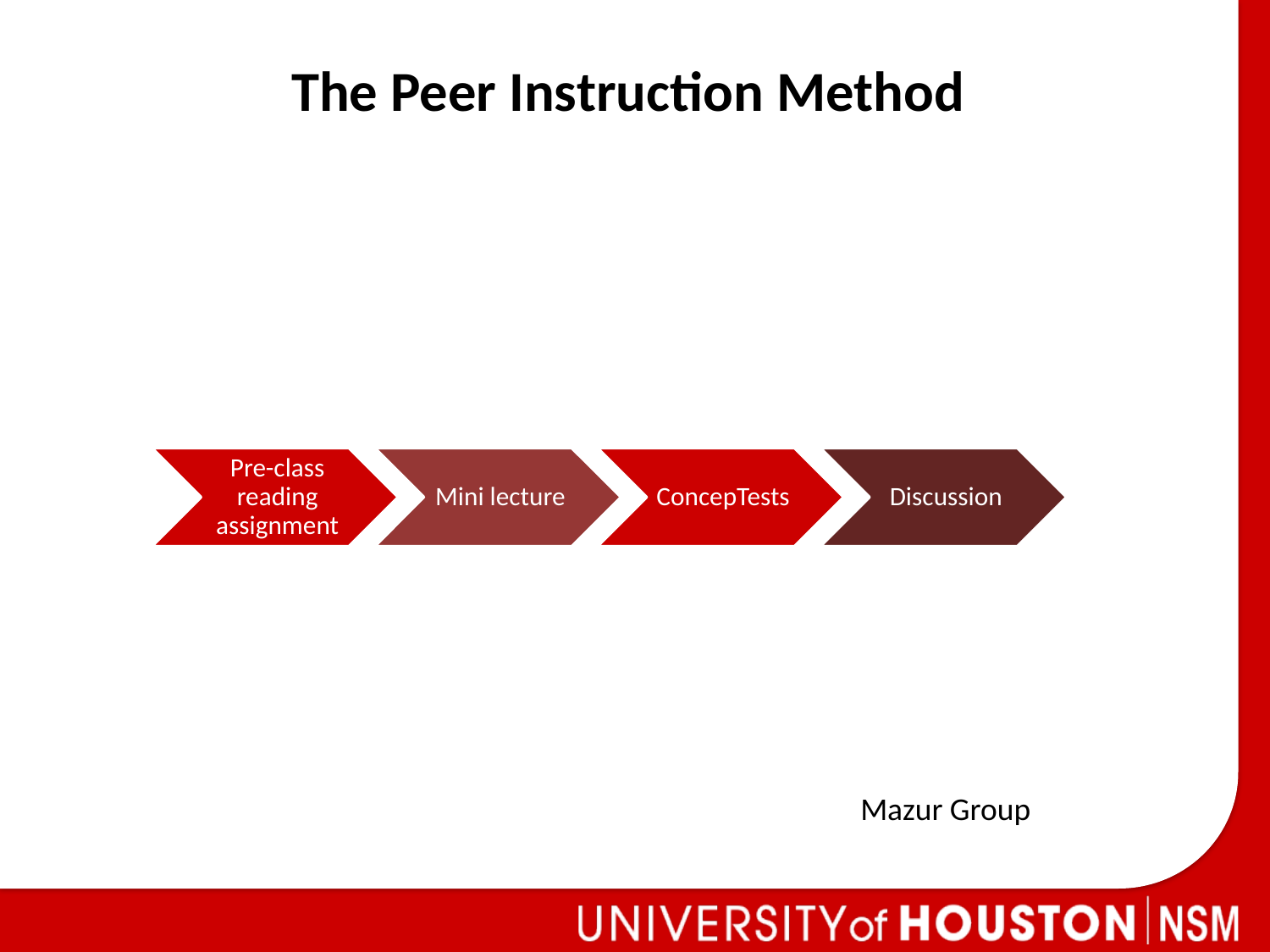

The Peer Instruction Method
Pre-class reading assignment
Mini lecture
ConcepTests
Discussion
Mazur Group